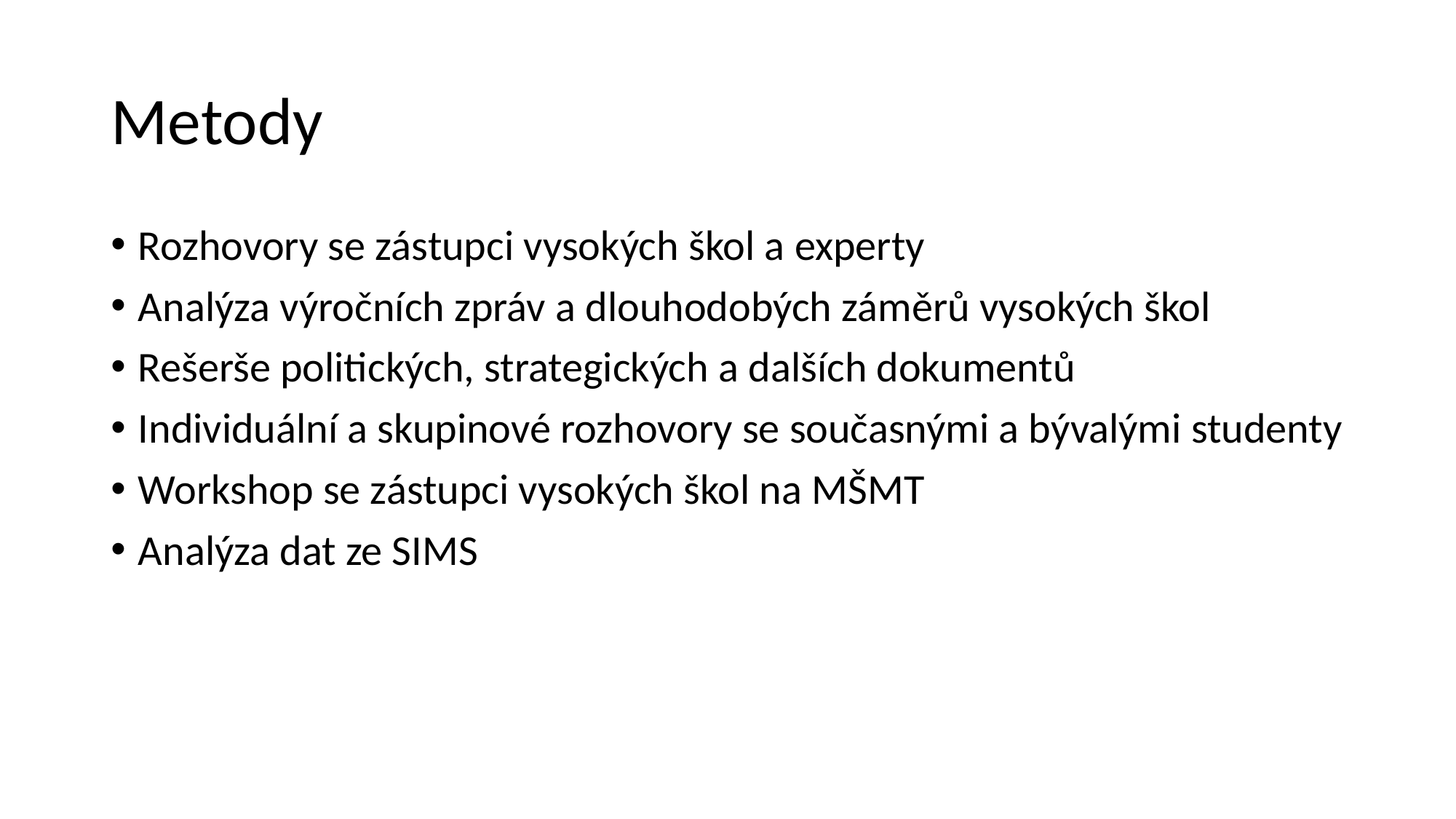

# Metody
Rozhovory se zástupci vysokých škol a experty
Analýza výročních zpráv a dlouhodobých záměrů vysokých škol
Rešerše politických, strategických a dalších dokumentů
Individuální a skupinové rozhovory se současnými a bývalými studenty
Workshop se zástupci vysokých škol na MŠMT
Analýza dat ze SIMS